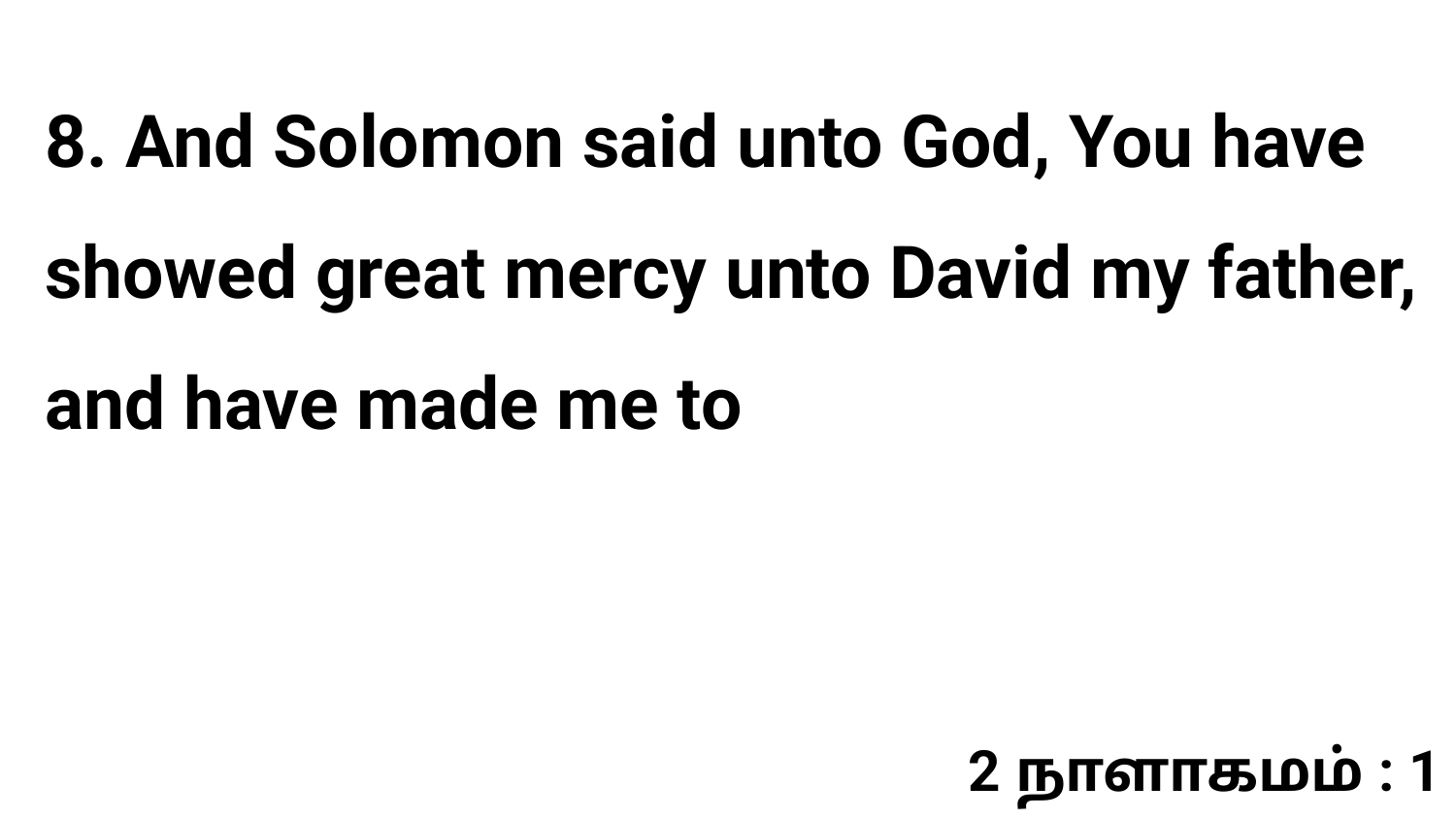

8. And Solomon said unto God, You have showed great mercy unto David my father, and have made me to
2 நாளாகமம் : 1